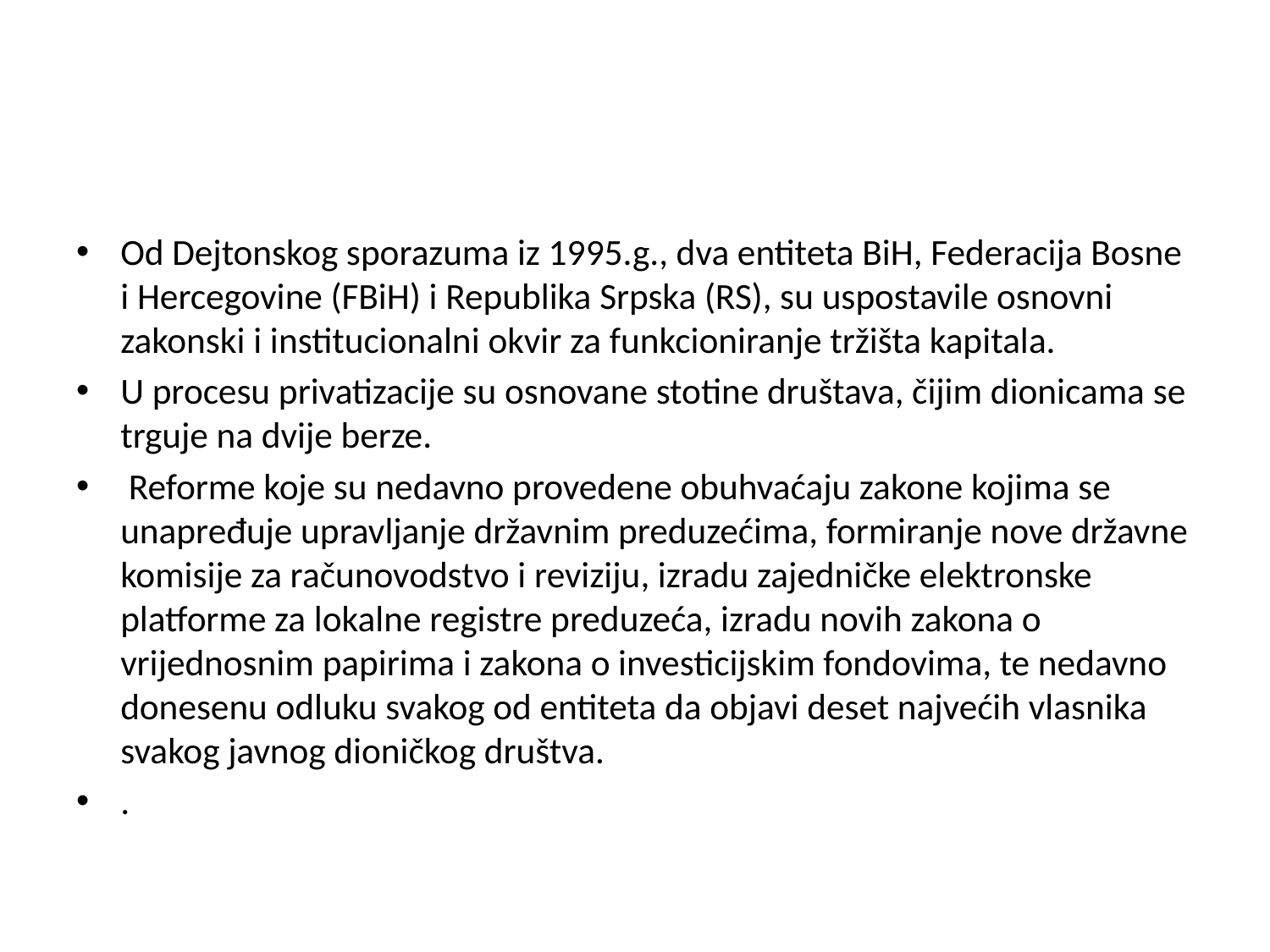

Od Dejtonskog sporazuma iz 1995.g., dva entiteta BiH, Federacija Bosne i Hercegovine (FBiH) i Republika Srpska (RS), su uspostavile osnovni zakonski i institucionalni okvir za funkcioniranje tržišta kapitala.
U procesu privatizacije su osnovane stotine društava, čijim dionicama se trguje na dvije berze.
 Reforme koje su nedavno provedene obuhvaćaju zakone kojima se unapređuje upravljanje državnim preduzećima, formiranje nove državne komisije za računovodstvo i reviziju, izradu zajedničke elektronske platforme za lokalne registre preduzeća, izradu novih zakona o vrijednosnim papirima i zakona o investicijskim fondovima, te nedavno donesenu odluku svakog od entiteta da objavi deset najvećih vlasnika svakog javnog dioničkog društva.
.